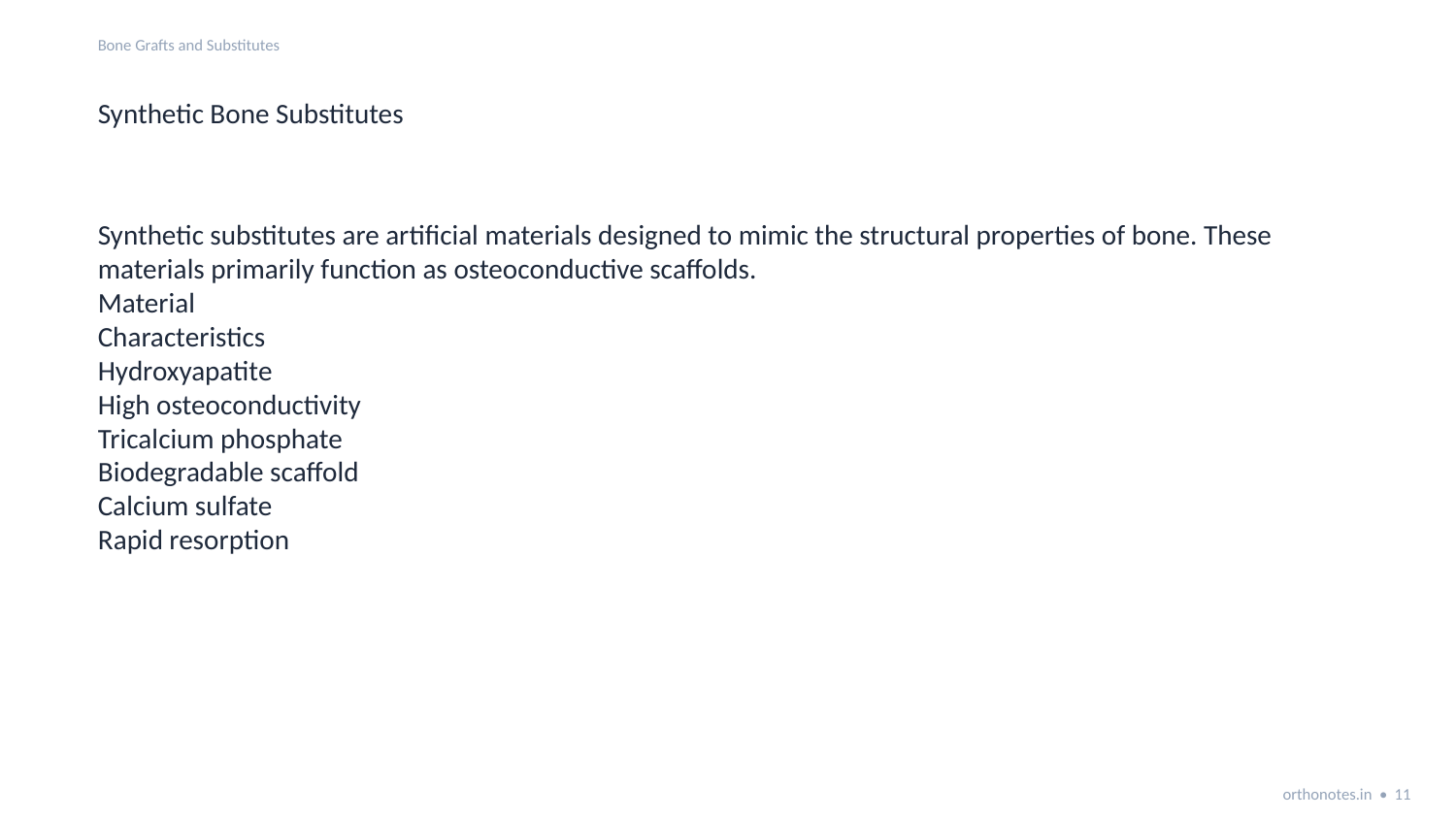

Bone Grafts and Substitutes
Synthetic Bone Substitutes
Synthetic substitutes are artificial materials designed to mimic the structural properties of bone. These materials primarily function as osteoconductive scaffolds.
Material
Characteristics
Hydroxyapatite
High osteoconductivity
Tricalcium phosphate
Biodegradable scaffold
Calcium sulfate
Rapid resorption
orthonotes.in  •  11